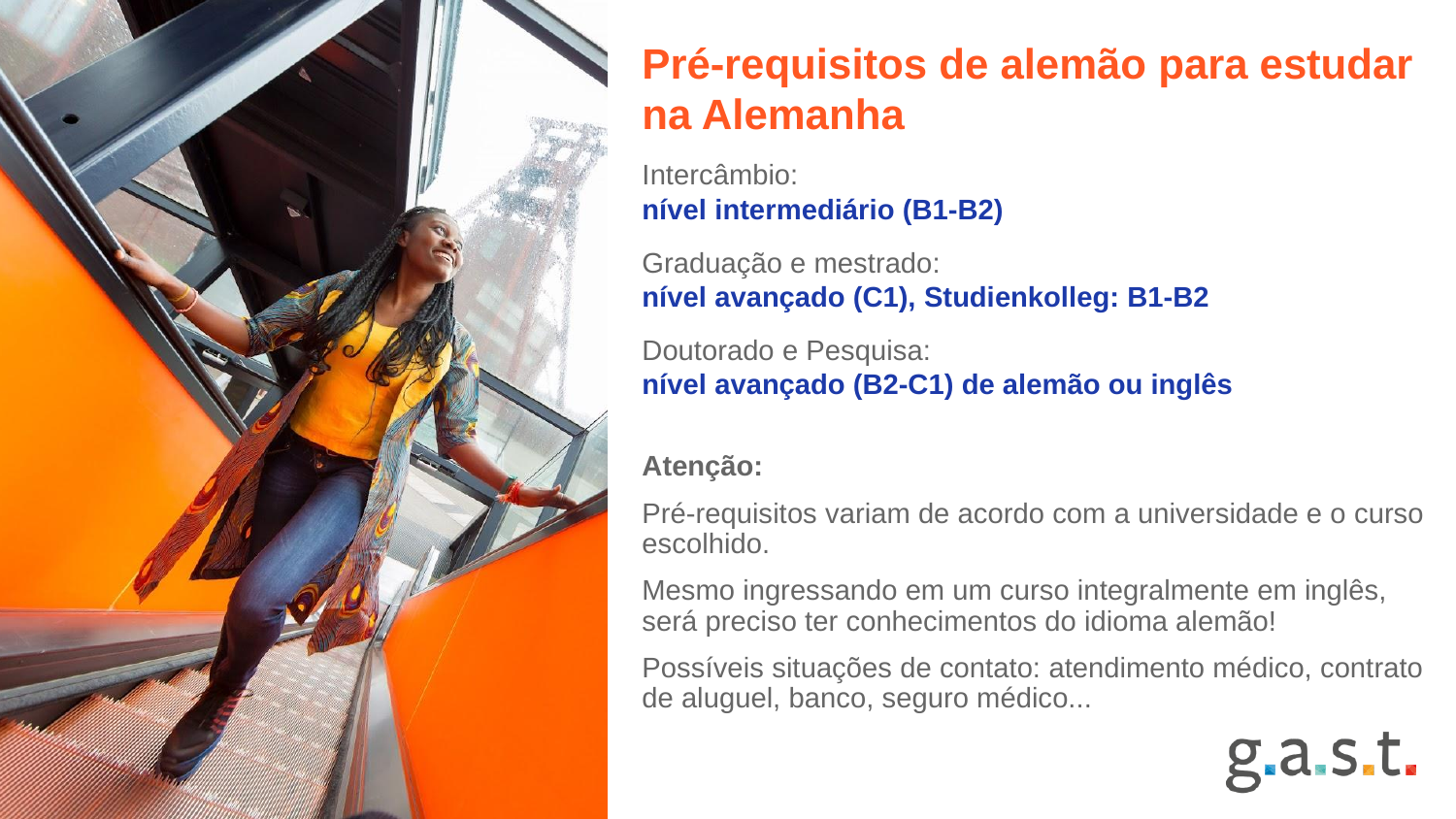

Pré-requisitos de alemão para estudar na Alemanha
Intercâmbio:
nível intermediário (B1-B2)

Graduação e mestrado:
nível avançado (C1), Studienkolleg: B1-B2

Doutorado e Pesquisa:
nível avançado (B2-C1) de alemão ou inglês

Atenção:
Pré-requisitos variam de acordo com a universidade e o curso escolhido.
Mesmo ingressando em um curso integralmente em inglês, será preciso ter conhecimentos do idioma alemão!
Possíveis situações de contato: atendimento médico, contrato de aluguel, banco, seguro médico...